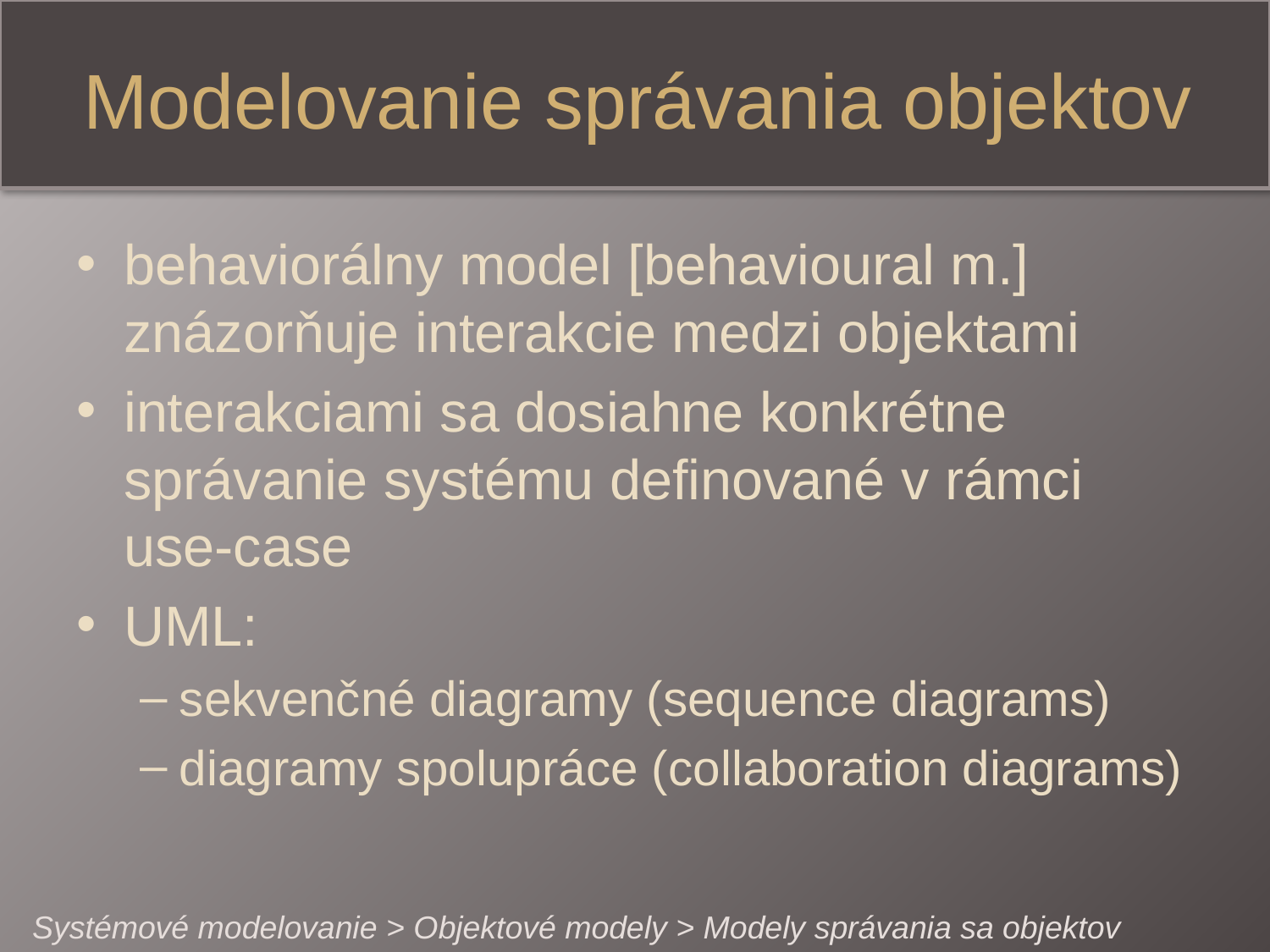

# Modelovanie správania objektov
behaviorálny model [behavioural m.] znázorňuje interakcie medzi objektami
interakciami sa dosiahne konkrétne správanie systému definované v rámci use-case
UML:
sekvenčné diagramy (sequence diagrams)
diagramy spolupráce (collaboration diagrams)

Systémové modelovanie > Objektové modely > Modely správania sa objektov